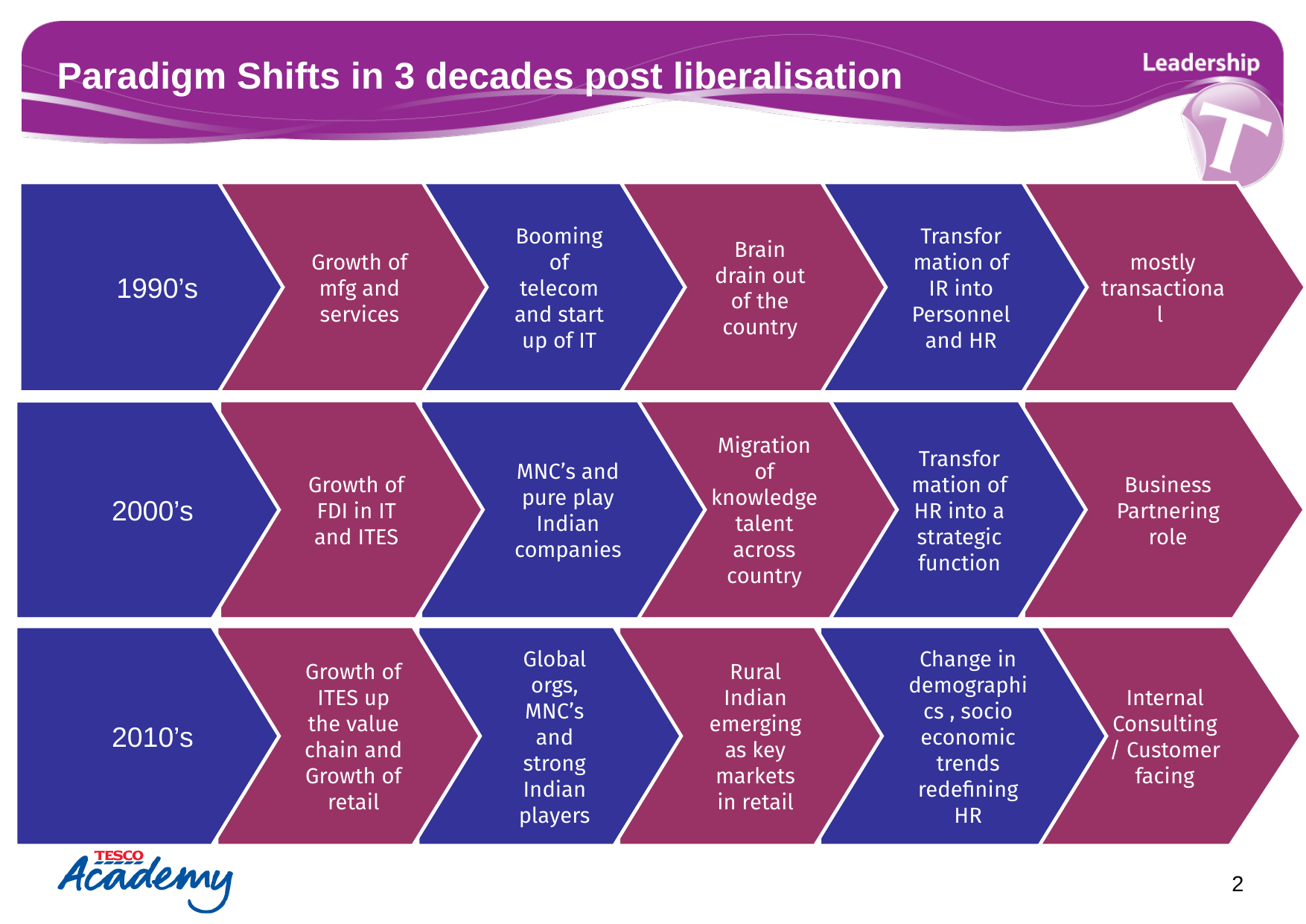

# Paradigm Shifts in 3 decades post liberalisation
Growth of mfg and services
Booming of telecom and start up of IT
Brain drain out of the country
Transformation of IR into Personnel and HR
mostly transactional
1990’s
Growth of FDI in IT and ITES
MNC’s and pure play Indian companies
Migration of knowledge talent across country
Transformation of HR into a strategic function
Business Partnering role
2000’s
Growth of ITES up the value chain and Growth of retail
Global orgs, MNC’s and strong Indian players
Rural Indian emerging as key markets in retail
Change in demographics , socio economic trends redefining HR
Internal Consulting/ Customer facing
2010’s
2